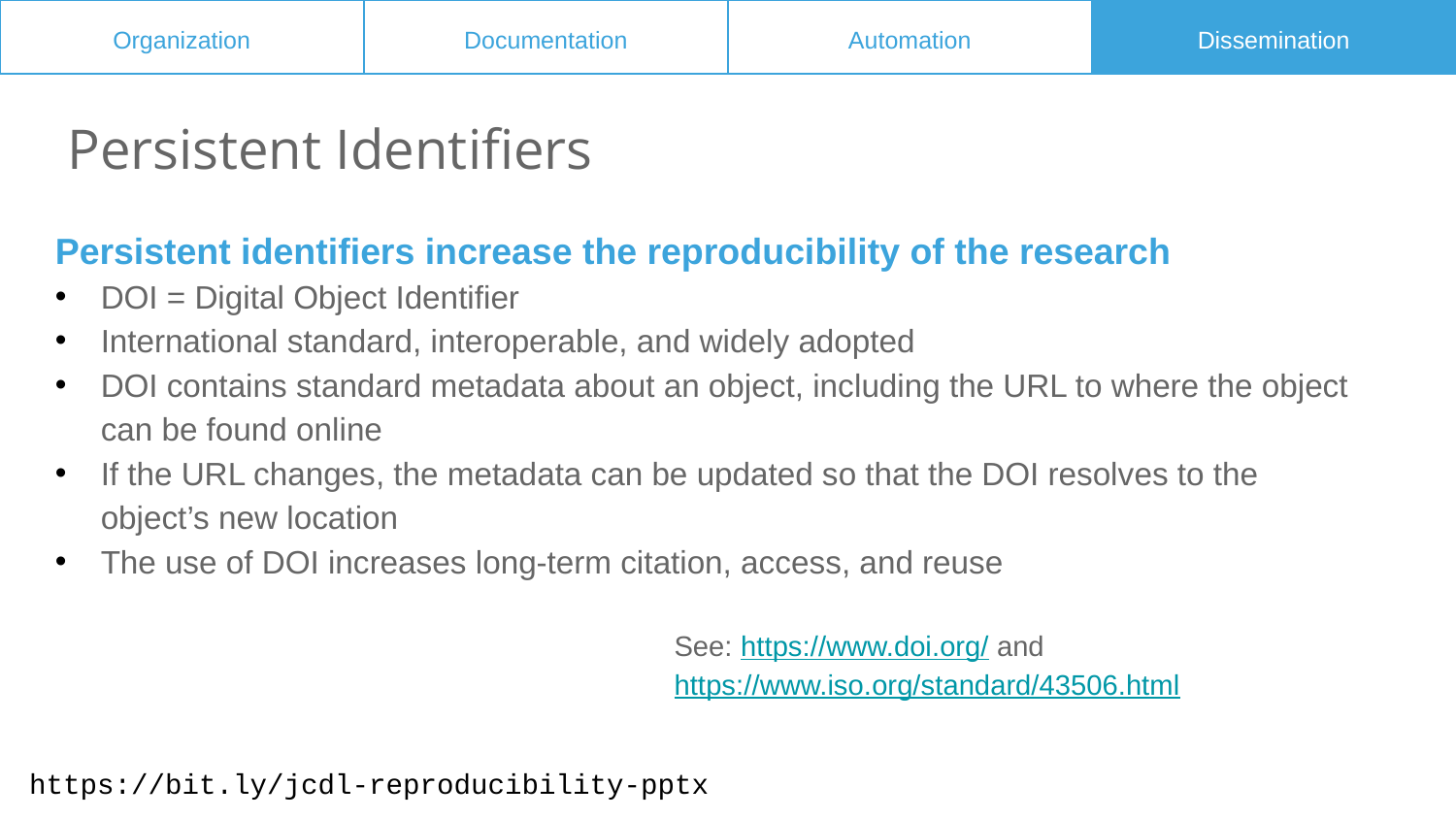

Organization
Documentation
Automation
Dissemination
Persistent Identifiers
Persistent identifiers increase the reproducibility of the research
DOI = Digital Object Identifier
International standard, interoperable, and widely adopted
DOI contains standard metadata about an object, including the URL to where the object can be found online
If the URL changes, the metadata can be updated so that the DOI resolves to the object’s new location
The use of DOI increases long-term citation, access, and reuse

See: https://www.doi.org/ and https://www.iso.org/standard/43506.html